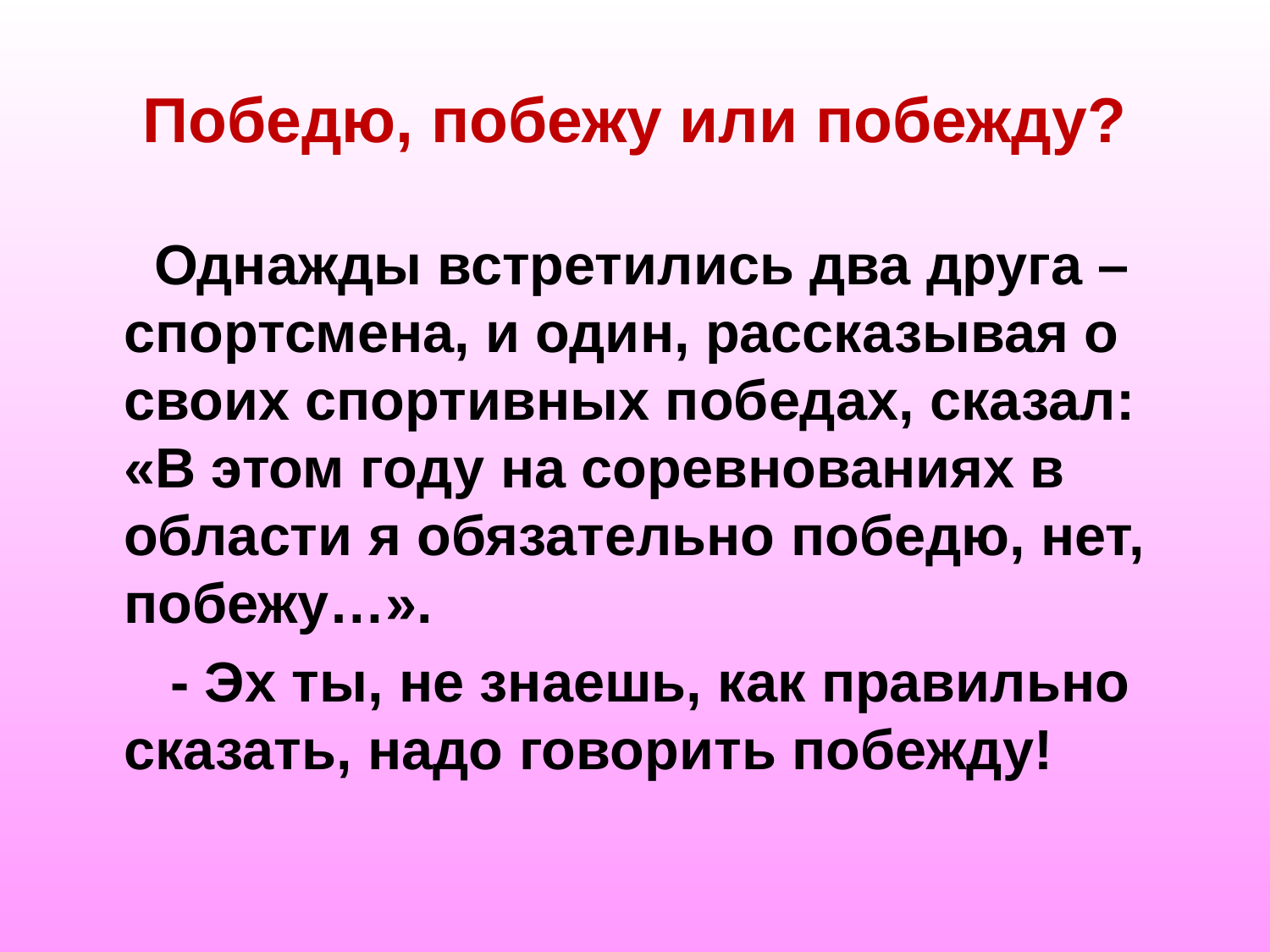

# Победю, побежу или побежду?
     Однажды встретились два друга – спортсмена, и один, рассказывая о своих спортивных победах, сказал: «В этом году на соревнованиях в области я обязательно победю, нет, побежу…».
      - Эх ты, не знаешь, как правильно сказать, надо говорить побежду!